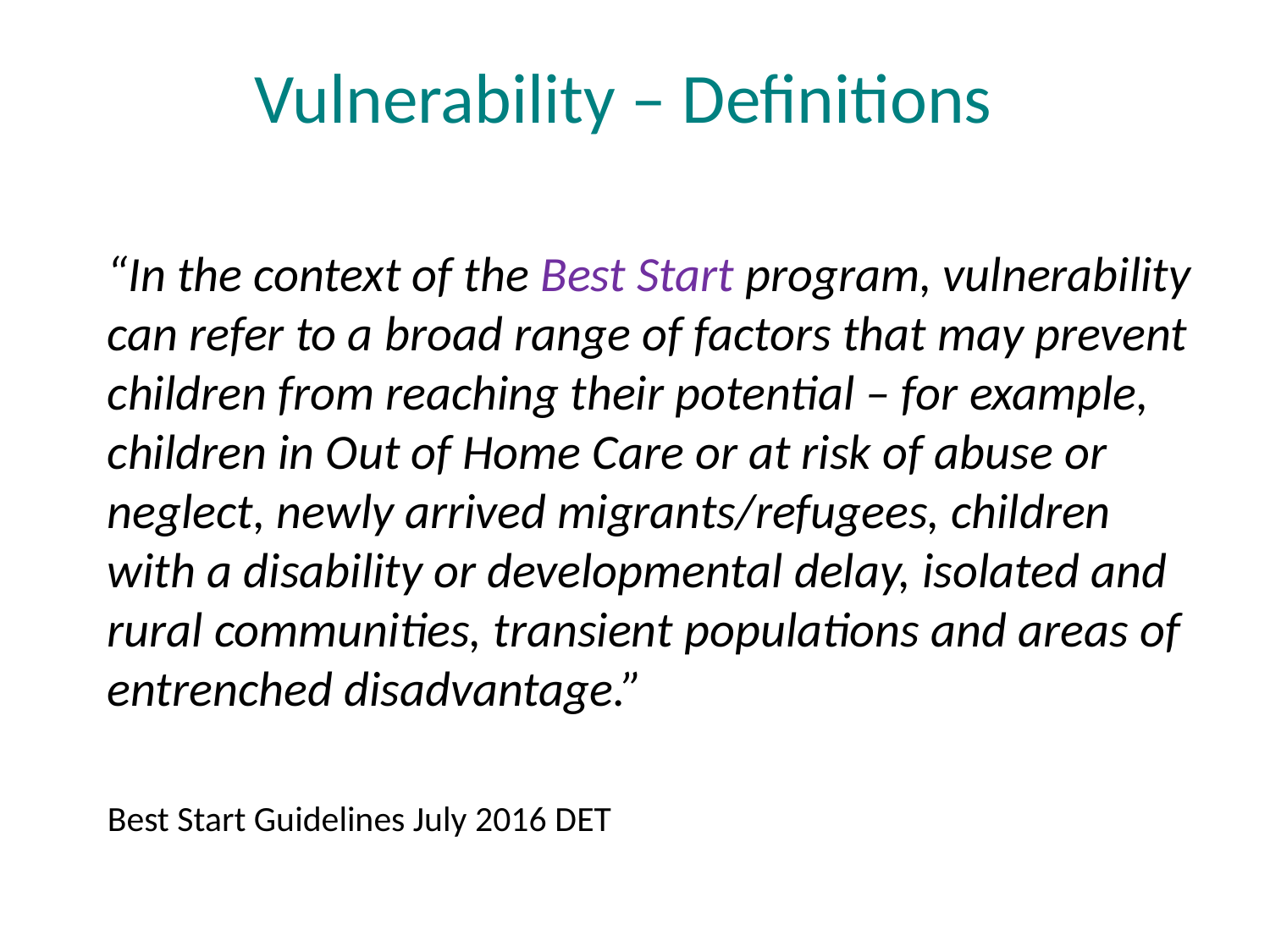

Vulnerability – Definitions
“In the context of the Best Start program, vulnerability can refer to a broad range of factors that may prevent children from reaching their potential – for example, children in Out of Home Care or at risk of abuse or neglect, newly arrived migrants/refugees, children with a disability or developmental delay, isolated and rural communities, transient populations and areas of entrenched disadvantage.”

Best Start Guidelines July 2016 DET